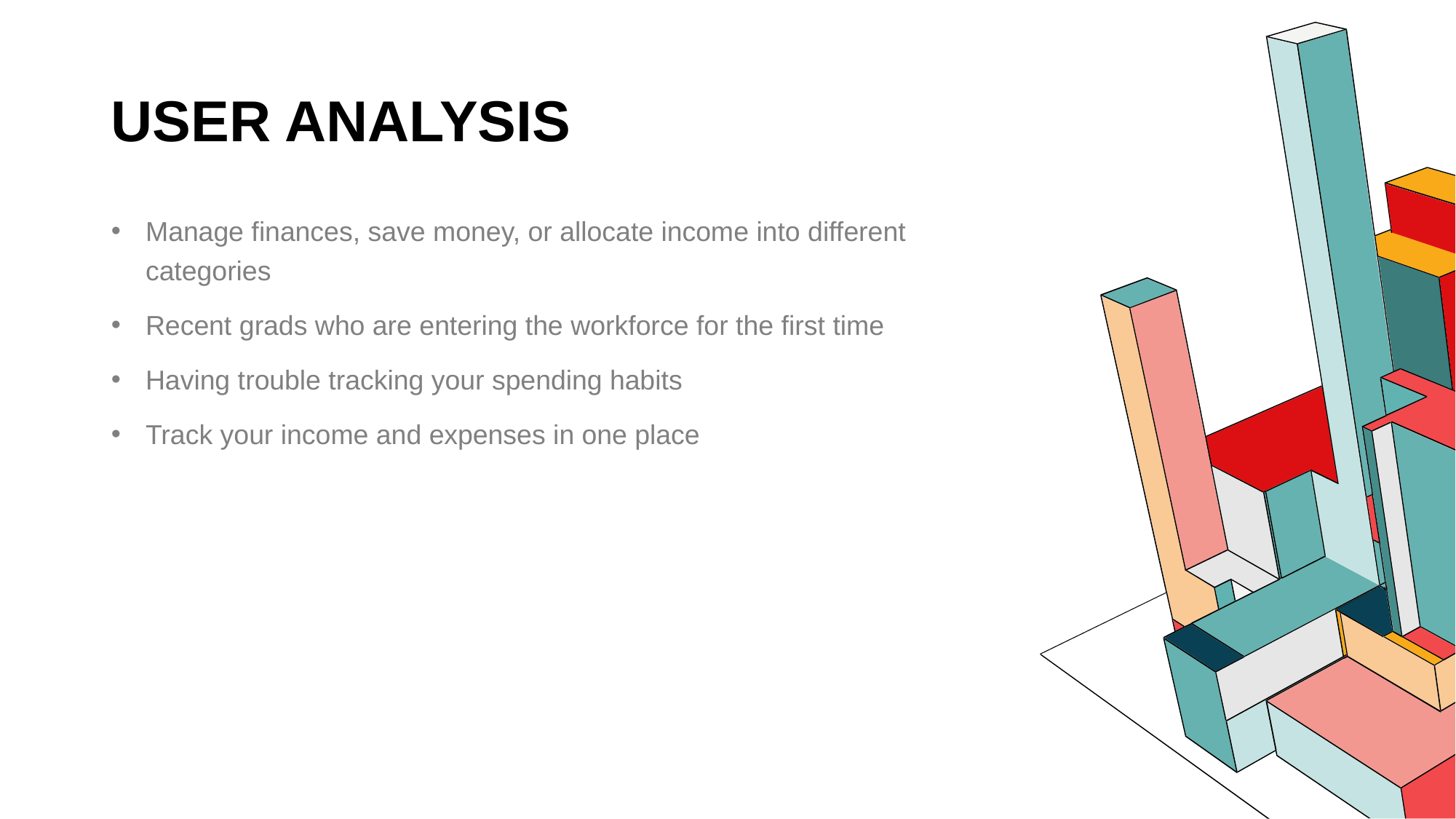

# User Analysis
Manage finances, save money, or allocate income into different categories
Recent grads who are entering the workforce for the first time
Having trouble tracking your spending habits
Track your income and expenses in one place